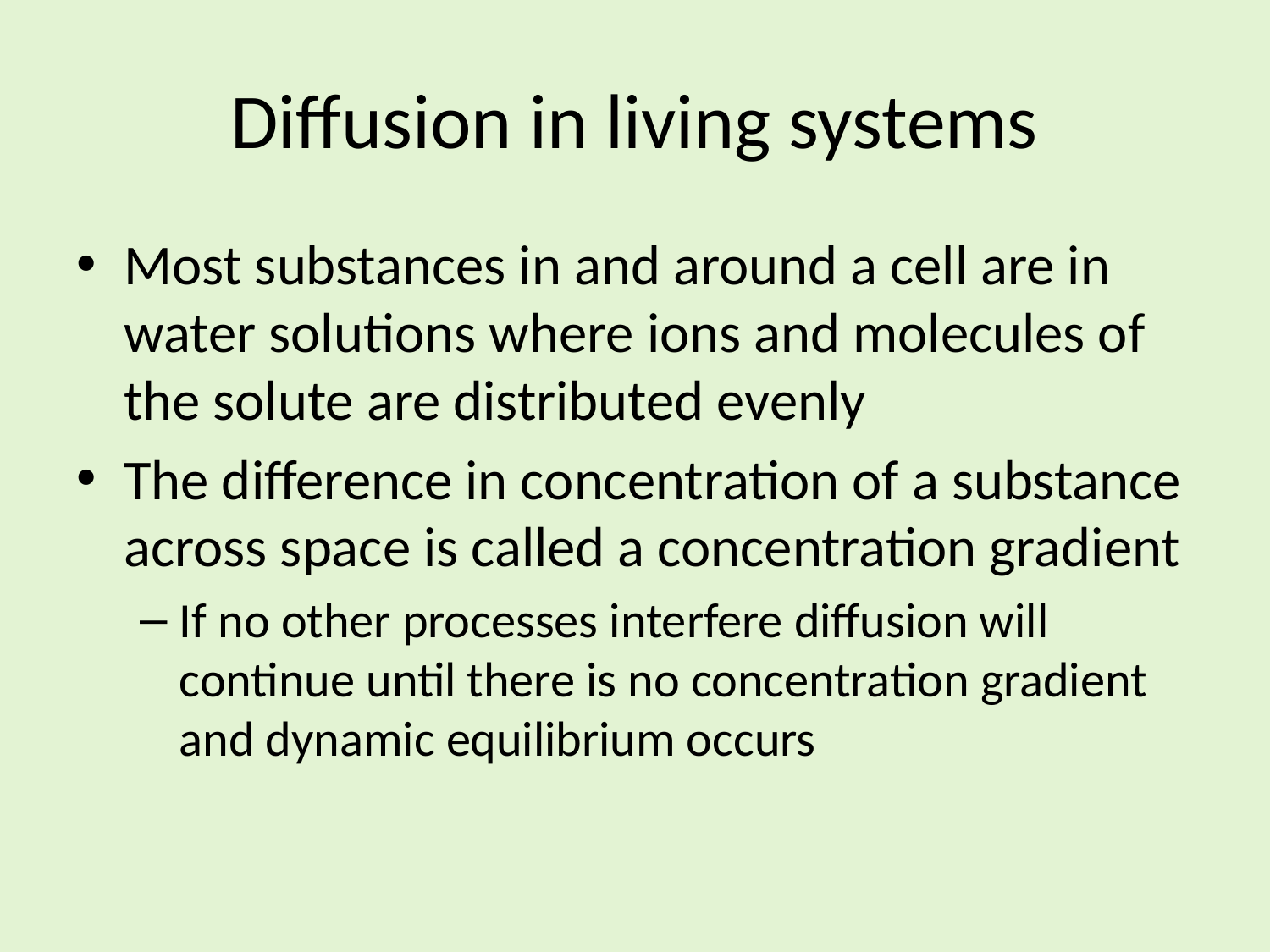

# Diffusion in living systems
Most substances in and around a cell are in water solutions where ions and molecules of the solute are distributed evenly
The difference in concentration of a substance across space is called a concentration gradient
If no other processes interfere diffusion will continue until there is no concentration gradient and dynamic equilibrium occurs